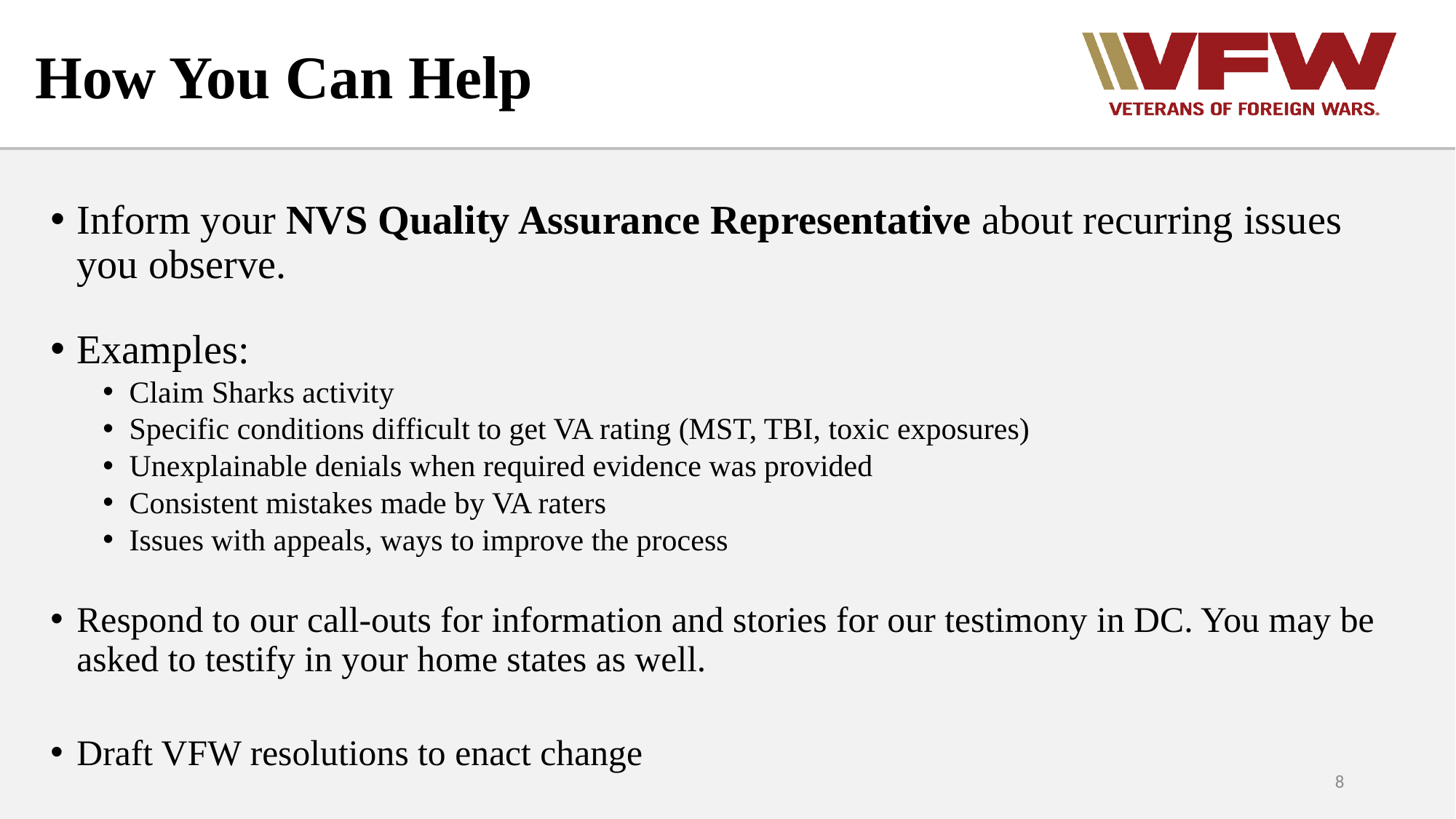

# How You Can Help

Inform your NVS Quality Assurance Representative about recurring issues you observe.
Examples:
Claim Sharks activity
Specific conditions difficult to get VA rating (MST, TBI, toxic exposures)
Unexplainable denials when required evidence was provided
Consistent mistakes made by VA raters
Issues with appeals, ways to improve the process

Respond to our call-outs for information and stories for our testimony in DC. You may be asked to testify in your home states as well.

Draft VFW resolutions to enact change
8